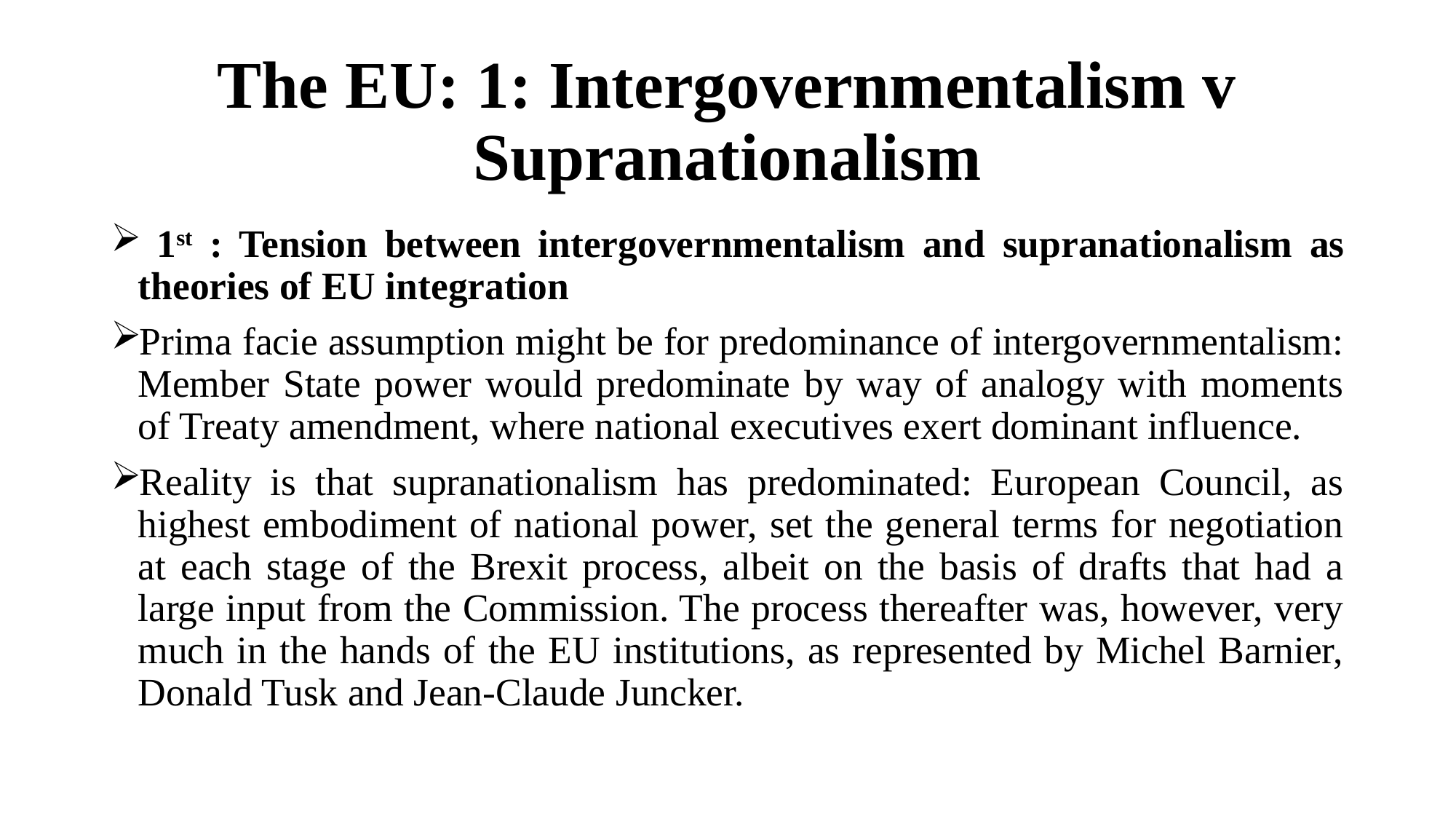

# The EU: 1: Intergovernmentalism v Supranationalism
 1st : Tension between intergovernmentalism and supranationalism as theories of EU integration
Prima facie assumption might be for predominance of intergovernmentalism: Member State power would predominate by way of analogy with moments of Treaty amendment, where national executives exert dominant influence.
Reality is that supranationalism has predominated: European Council, as highest embodiment of national power, set the general terms for negotiation at each stage of the Brexit process, albeit on the basis of drafts that had a large input from the Commission. The process thereafter was, however, very much in the hands of the EU institutions, as represented by Michel Barnier, Donald Tusk and Jean-Claude Juncker.